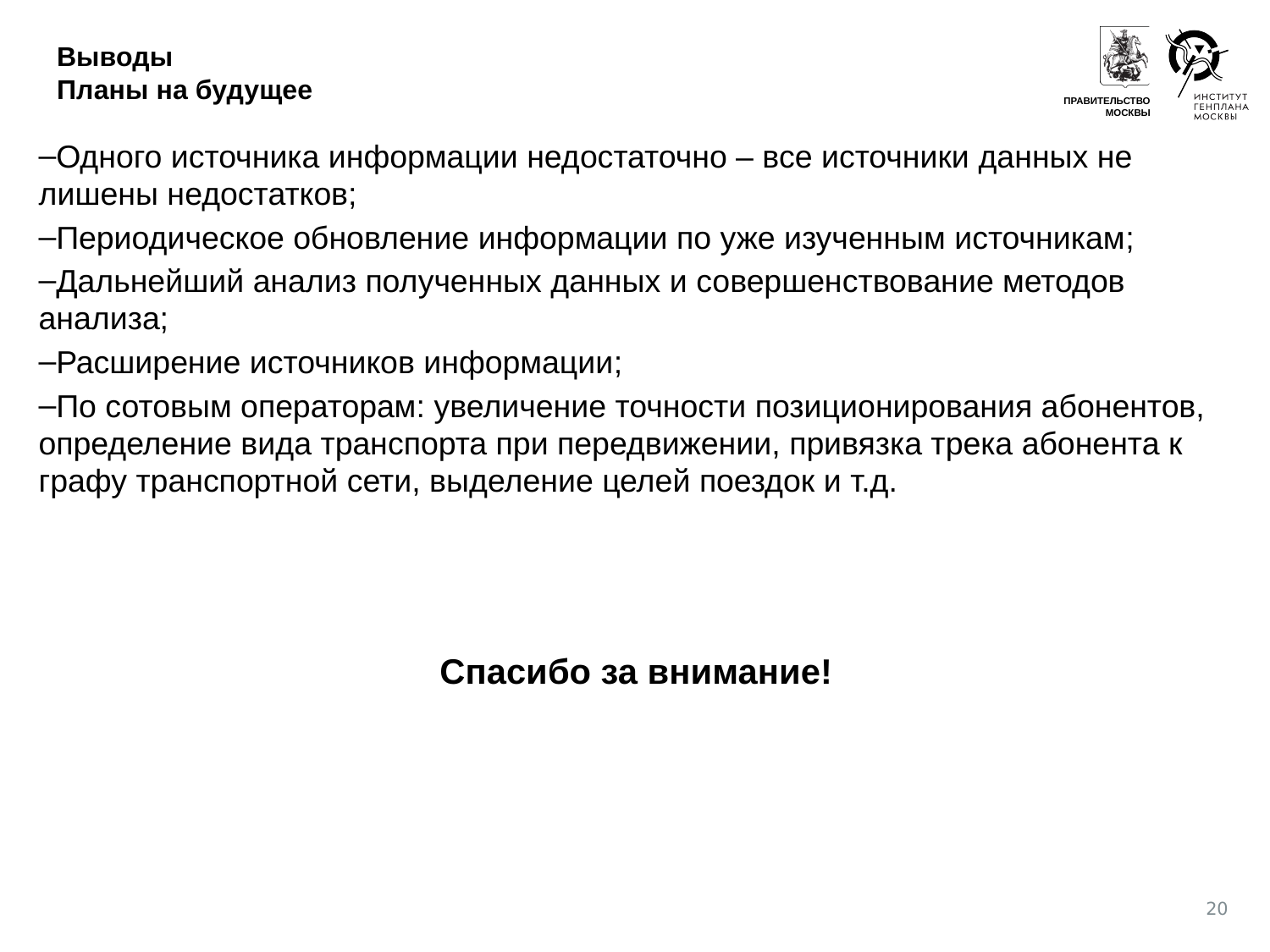

# Выводы Планы на будущее
Одного источника информации недостаточно – все источники данных не лишены недостатков;
Периодическое обновление информации по уже изученным источникам;
Дальнейший анализ полученных данных и совершенствование методов анализа;
Расширение источников информации;
По сотовым операторам: увеличение точности позиционирования абонентов, определение вида транспорта при передвижении, привязка трека абонента к графу транспортной сети, выделение целей поездок и т.д.

Спасибо за внимание!
20